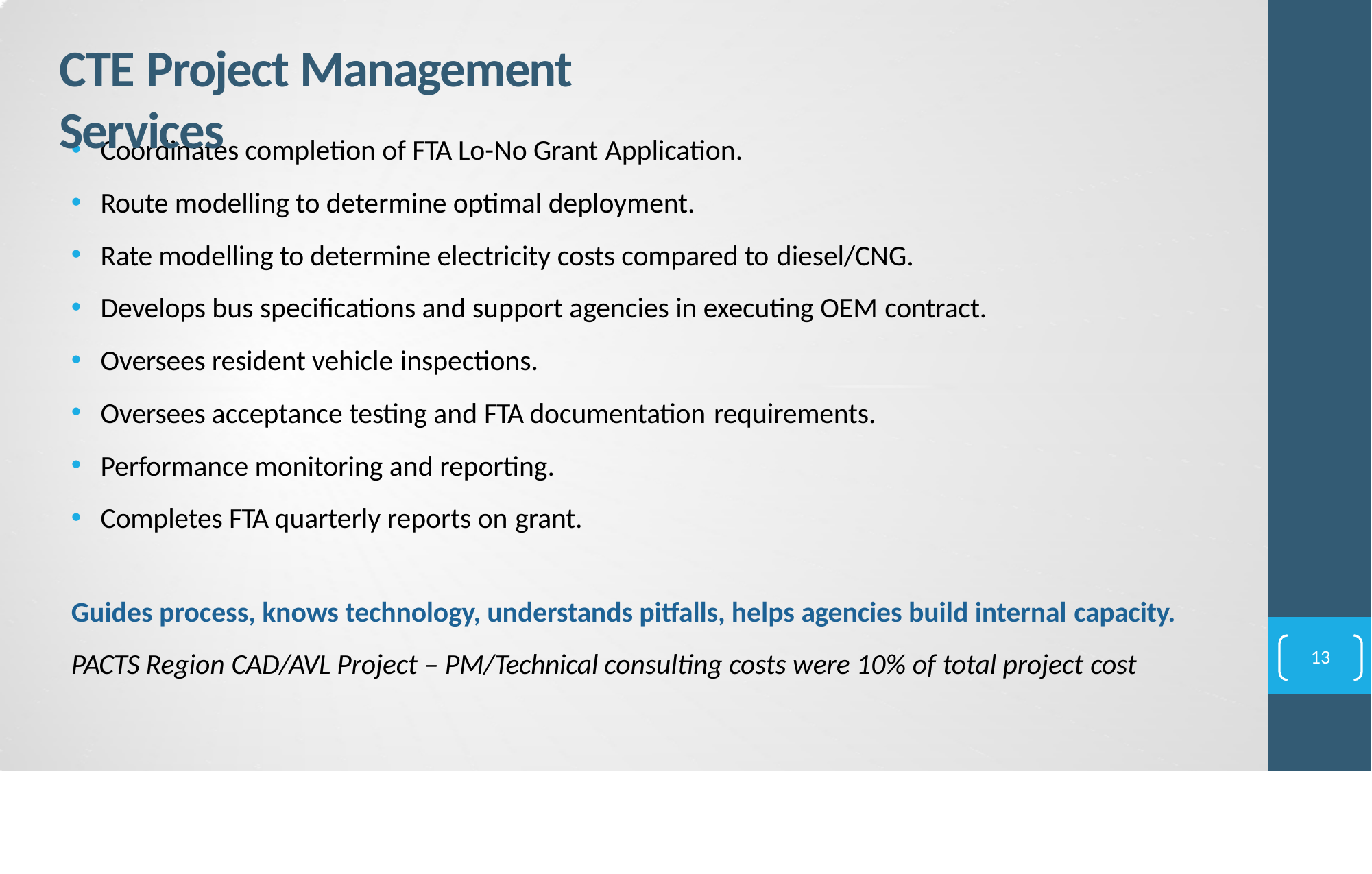

# CTE Project Management Services
Coordinates completion of FTA Lo-No Grant Application.
Route modelling to determine optimal deployment.
Rate modelling to determine electricity costs compared to diesel/CNG.
Develops bus specifications and support agencies in executing OEM contract.
Oversees resident vehicle inspections.
Oversees acceptance testing and FTA documentation requirements.
Performance monitoring and reporting.
Completes FTA quarterly reports on grant.
Guides process, knows technology, understands pitfalls, helps agencies build internal capacity.
PACTS Region CAD/AVL Project – PM/Technical consulting costs were 10% of total project cost

13